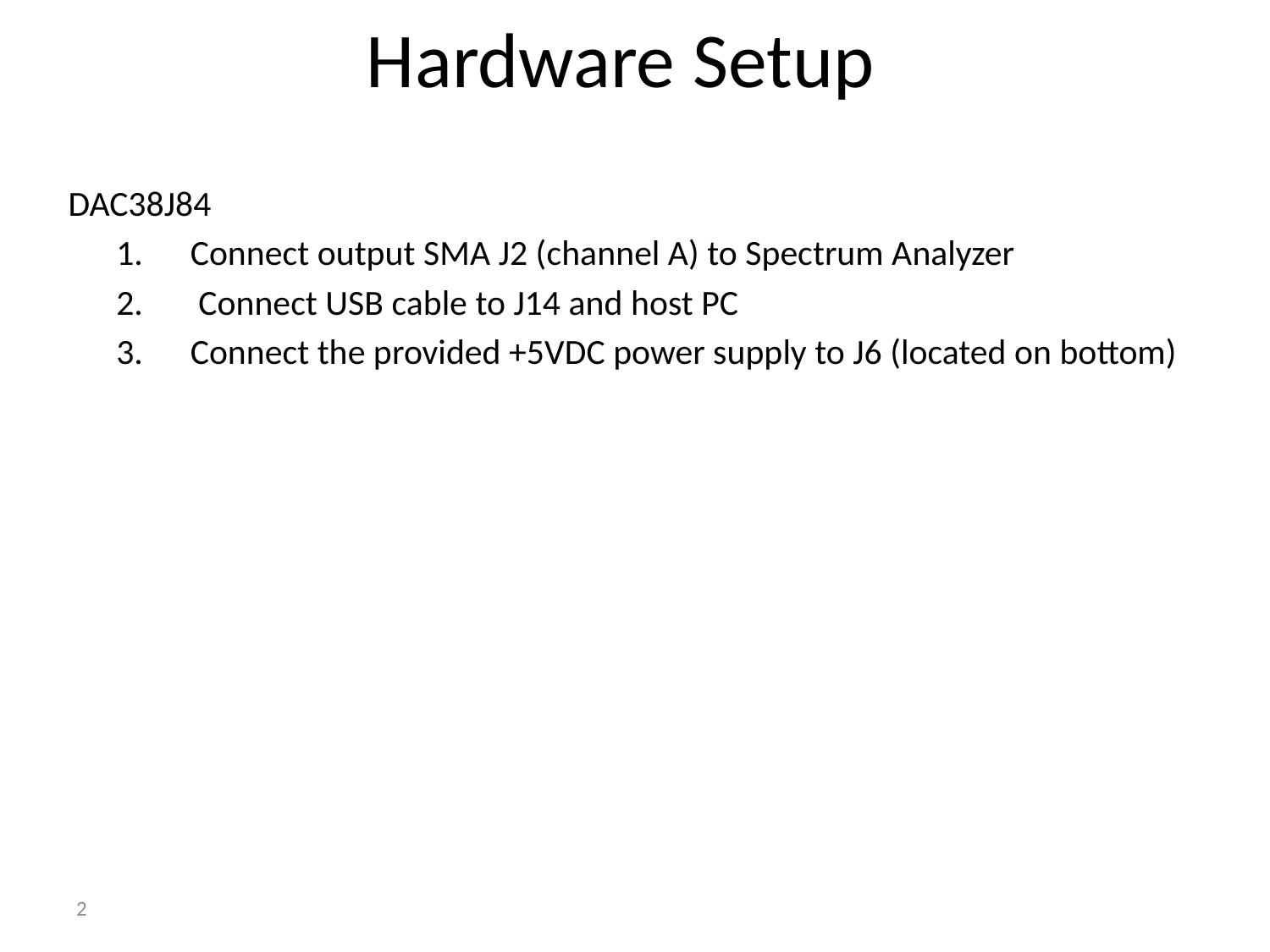

# Hardware Setup

DAC38J84
Connect output SMA J2 (channel A) to Spectrum Analyzer
 Connect USB cable to J14 and host PC
Connect the provided +5VDC power supply to J6 (located on bottom)

2